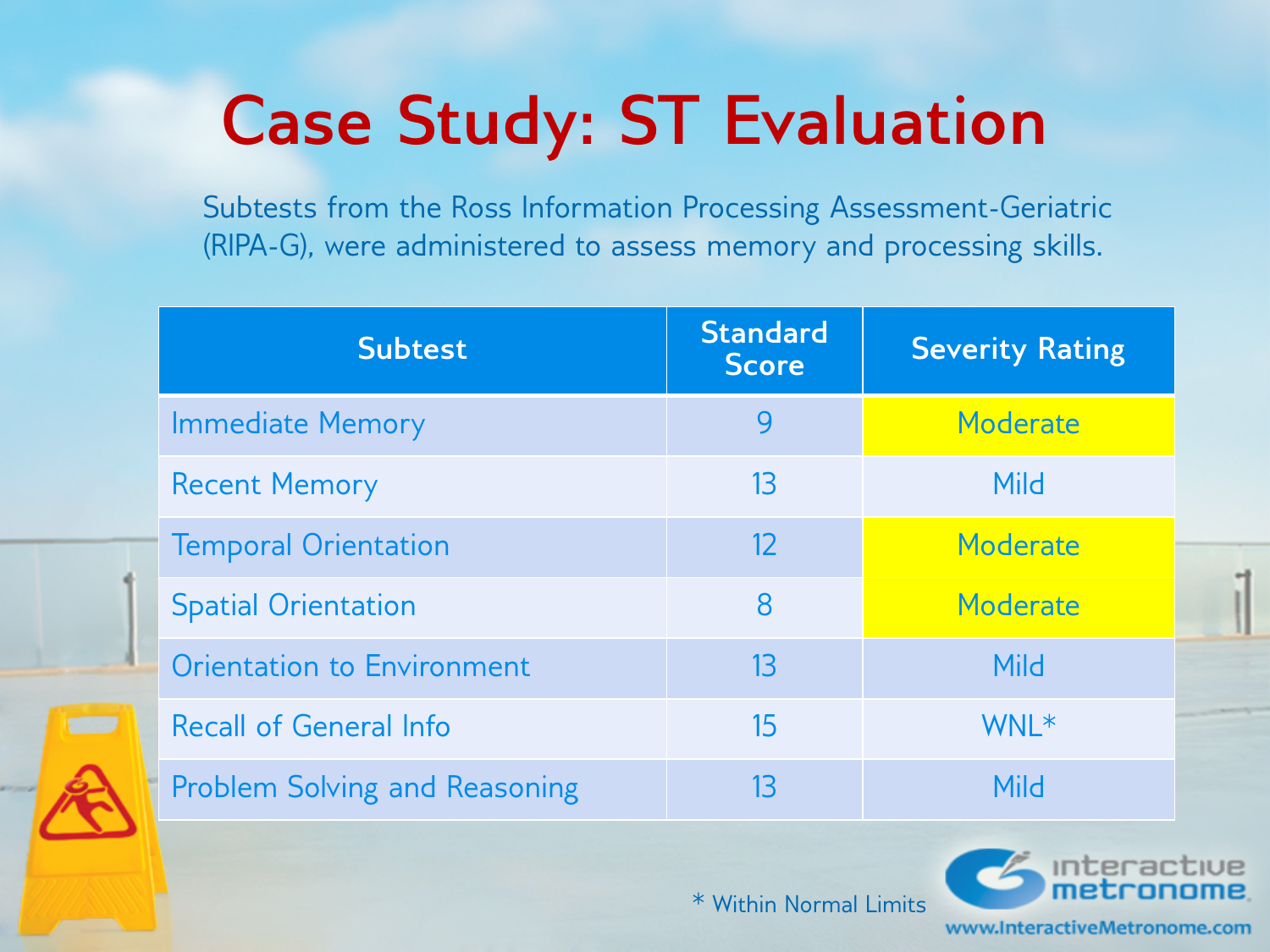

# Case Study: ST Evaluation
Subtests from the Ross Information Processing Assessment-Geriatric (RIPA-G), were administered to assess memory and processing skills.
| Subtest | Standard Score | Severity Rating |
| --- | --- | --- |
| Immediate Memory | 9 | Moderate |
| Recent Memory | 13 | Mild |
| Temporal Orientation | 12 | Moderate |
| Spatial Orientation | 8 | Moderate |
| Orientation to Environment | 13 | Mild |
| Recall of General Info | 15 | WNL\* |
| Problem Solving and Reasoning | 13 | Mild |
* Within Normal Limits